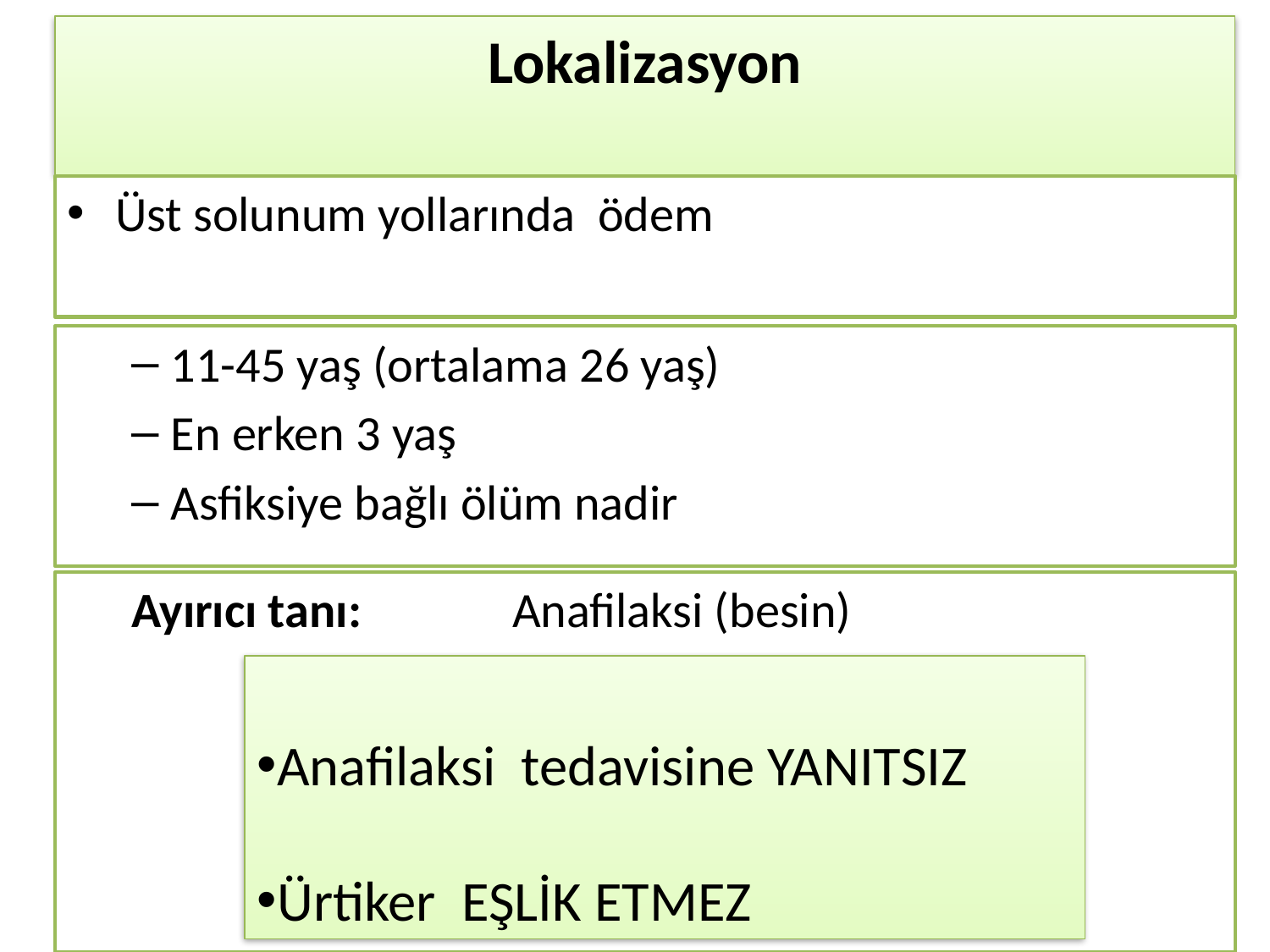

# Lokalizasyon
Üst solunum yollarında  ödem

11-45 yaş (ortalama 26 yaş)
En erken 3 yaş
Asfiksiye bağlı ölüm nadir
Ayırıcı tanı: 		Anafilaksi (besin)
					Krup
					Psödokrup
                        	Yabancı cisim aspirasyonu
					Akut epiglotit
Anafilaksi  tedavisine YANITSIZ
Ürtiker  EŞLİK ETMEZ